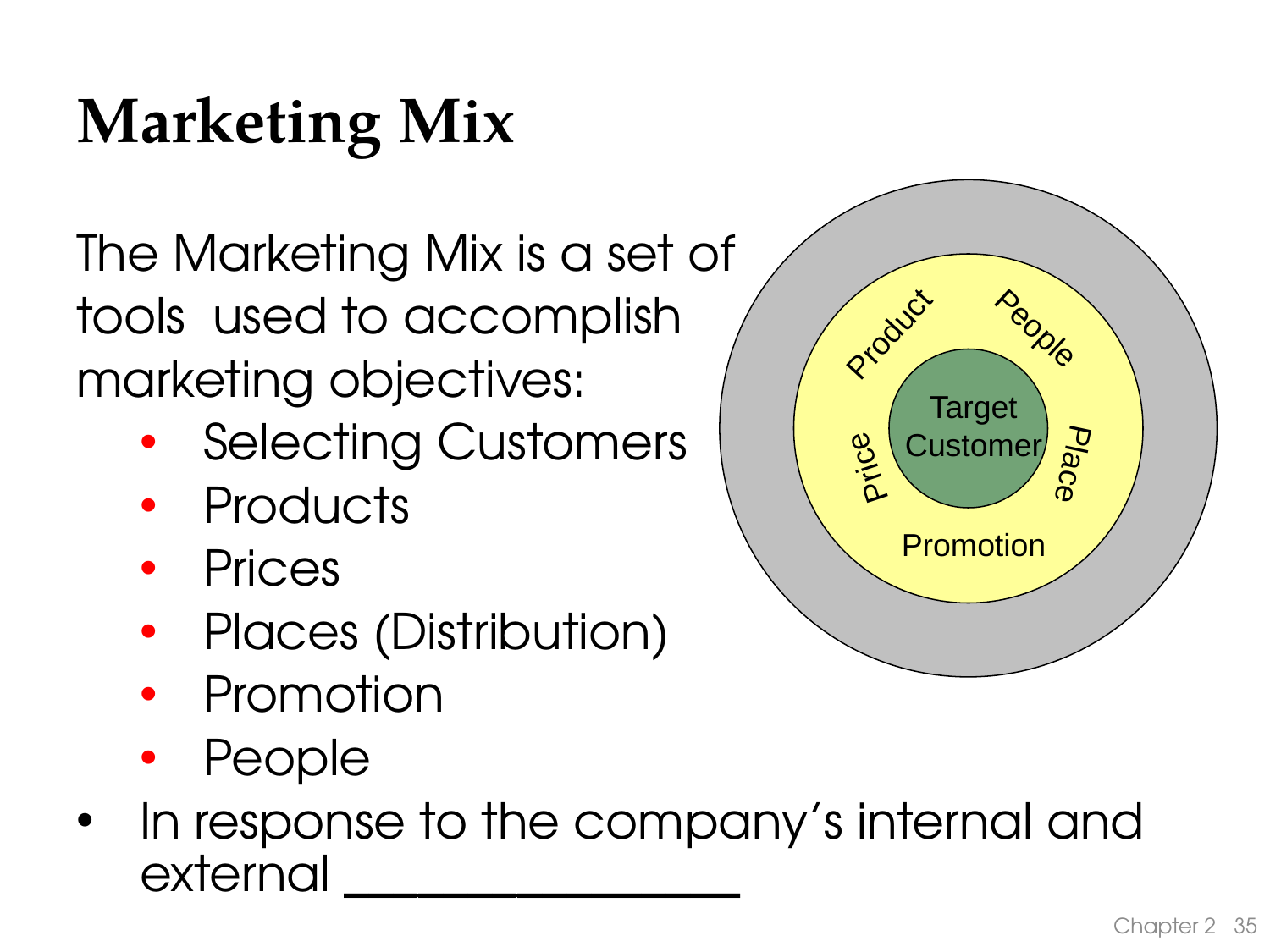

# Marketing Mix

The Marketing Mix is a set of
tools  used to accomplish
marketing objectives:
Selecting Customers
Products
Prices
Places (Distribution)
Promotion
People
In response to the company’s internal and external ________________

Product
People

Target Customer
Price
Place
Promotion